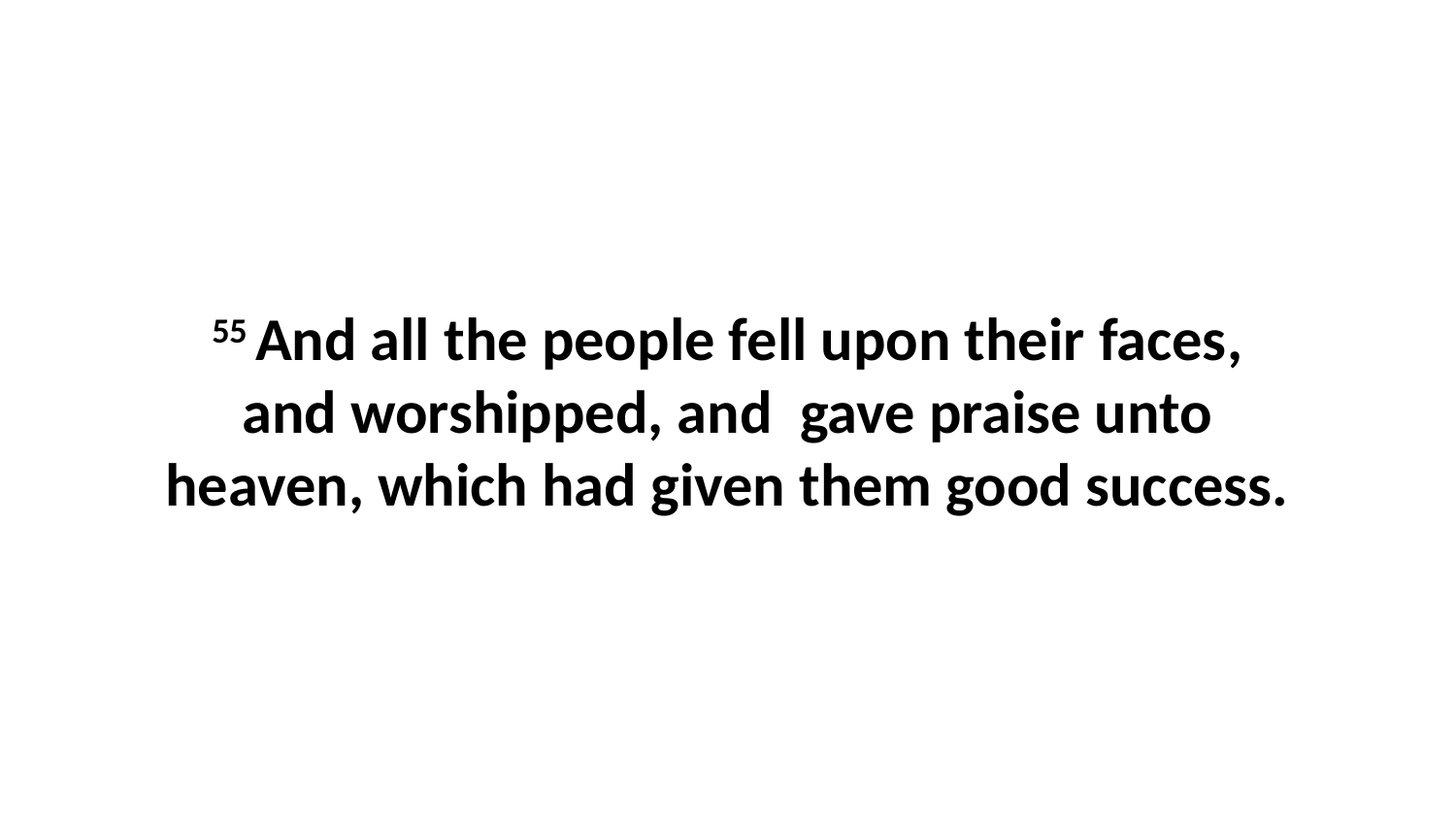

55 And all the people fell upon their faces, and worshipped, and  gave praise unto heaven, which had given them good success.